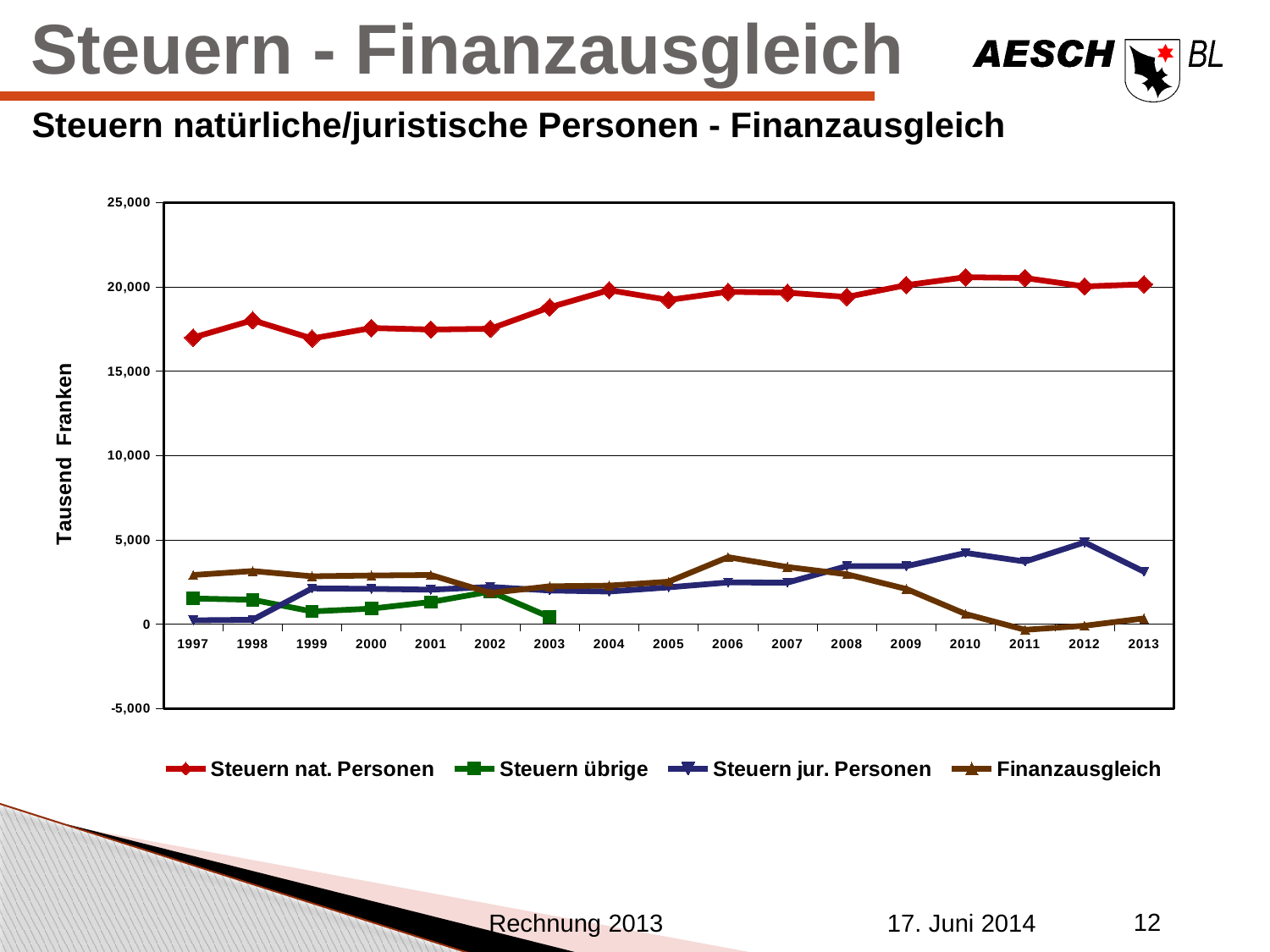

Steuern - Finanzausgleich
Steuern natürliche/juristische Personen - Finanzausgleich

### Chart

| Category | Steuern nat. Personen | Steuern übrige | Steuern jur. Personen | Finanzausgleich |
|---|---|---|---|---|
| 1997 | 16990.0 | 1521.0 | 226.0 | 2914.0 |
| 1998 | 18018.0 | 1445.0 | 258.0 | 3148.0 |
| 1999 | 16932.0 | 753.0 | 2118.0 | 2836.0 |
| 2000 | 17556.0 | 921.0 | 2094.0 | 2885.0 |
| 2001 | 17465.0 | 1314.0 | 2041.0 | 2912.0 |
| 2002 | 17509.0 | 1933.0 | 2205.0 | 1846.0 |
| 2003 | 18784.0 | 418.0 | 1994.0 | 2243.0 |
| 2004 | 19797.0 | None | 1932.0 | 2281.0 |
| 2005 | 19218.0 | None | 2182.0 | 2516.0 |
| 2006 | 19703.0 | None | 2472.0 | 3972.0 |
| 2007 | 19650.0 | None | 2462.0 | 3387.0 |
| 2008 | 19398.0 | None | 3441.0 | 2954.0 |
| 2009 | 20097.0 | None | 3436.0 | 2087.0 |
| 2010 | 20566.0 | None | 4221.0 | 596.645 |
| 2011 | 20521.0 | None | 3710.0 | -336.0 |
| 2012 | 20019.0 | None | 4847.0 | -96.5 |
| 2013 | 20146.0 | None | 3111.0 | 340.0 |
12
Rechnung 2013
17. Juni 2014